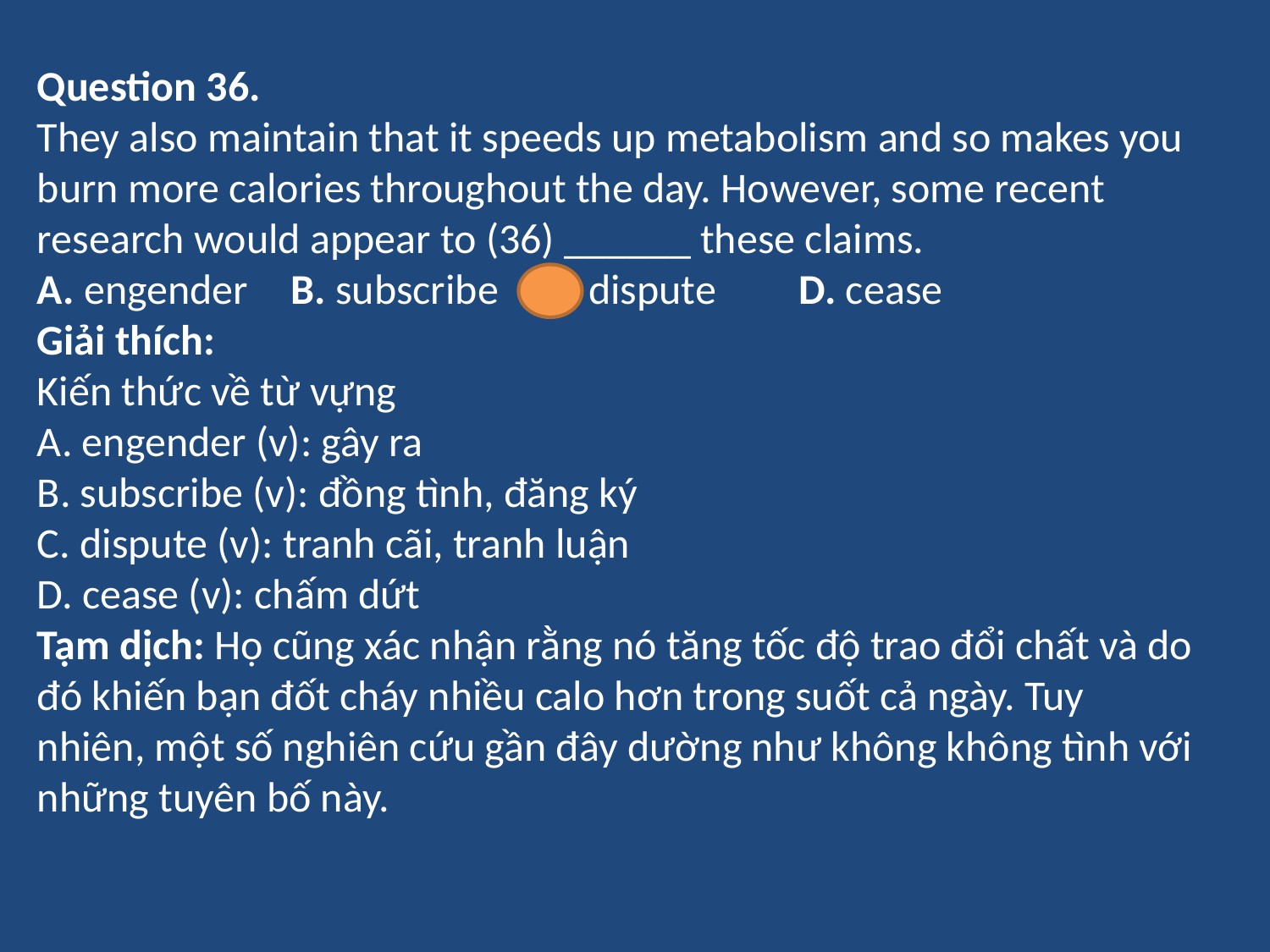

Question 36.
They also maintain that it speeds up metabolism and so makes you burn more calories throughout the day. However, some recent research would appear to (36) ______ these claims.
A. engender	B. subscribe	C. dispute	D. cease
Giải thích:
Kiến thức về từ vựng
A. engender (v): gây ra
B. subscribe (v): đồng tình, đăng ký
C. dispute (v): tranh cãi, tranh luận
D. cease (v): chấm dứt
Tạm dịch: Họ cũng xác nhận rằng nó tăng tốc độ trao đổi chất và do đó khiến bạn đốt cháy nhiều calo hơn trong suốt cả ngày. Tuy nhiên, một số nghiên cứu gần đây dường như không không tình với những tuyên bố này.